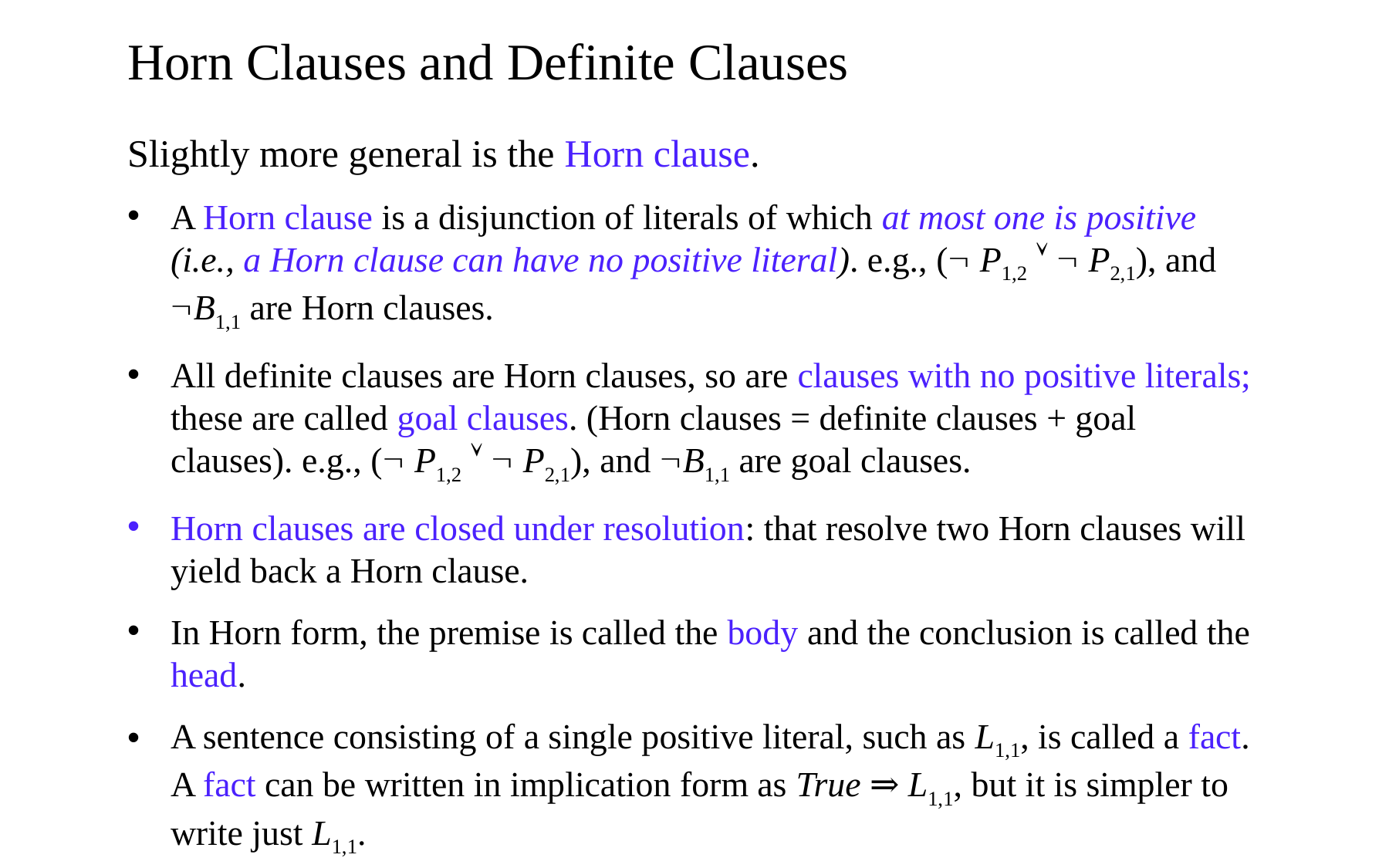

Horn Clauses and Definite Clauses
Slightly more general is the Horn clause.
A Horn clause is a disjunction of literals of which at most one is positive (i.e., a Horn clause can have no positive literal). e.g., (¬ P1,2 ∨ ¬ P2,1), and ¬B1,1 are Horn clauses.
All definite clauses are Horn clauses, so are clauses with no positive literals; these are called goal clauses. (Horn clauses = definite clauses + goal clauses). e.g., (¬ P1,2 ∨ ¬ P2,1), and ¬B1,1 are goal clauses.
Horn clauses are closed under resolution: that resolve two Horn clauses will yield back a Horn clause.
In Horn form, the premise is called the body and the conclusion is called the head.
A sentence consisting of a single positive literal, such as L1,1, is called a fact. A fact can be written in implication form as True ⇒ L1,1, but it is simpler to write just L1,1.